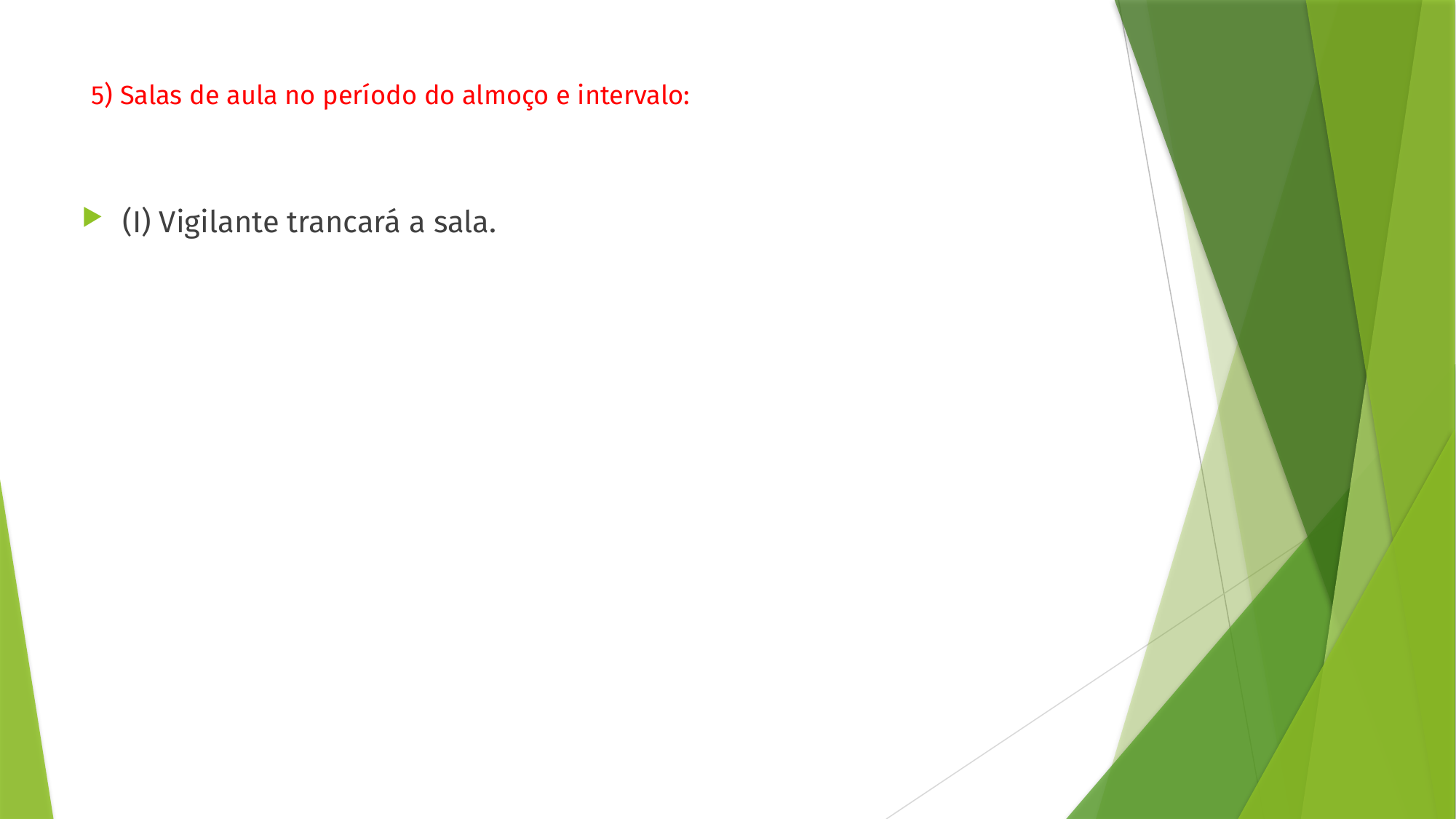

5) Salas de aula no período do almoço e intervalo:
(I) Vigilante trancará a sala.